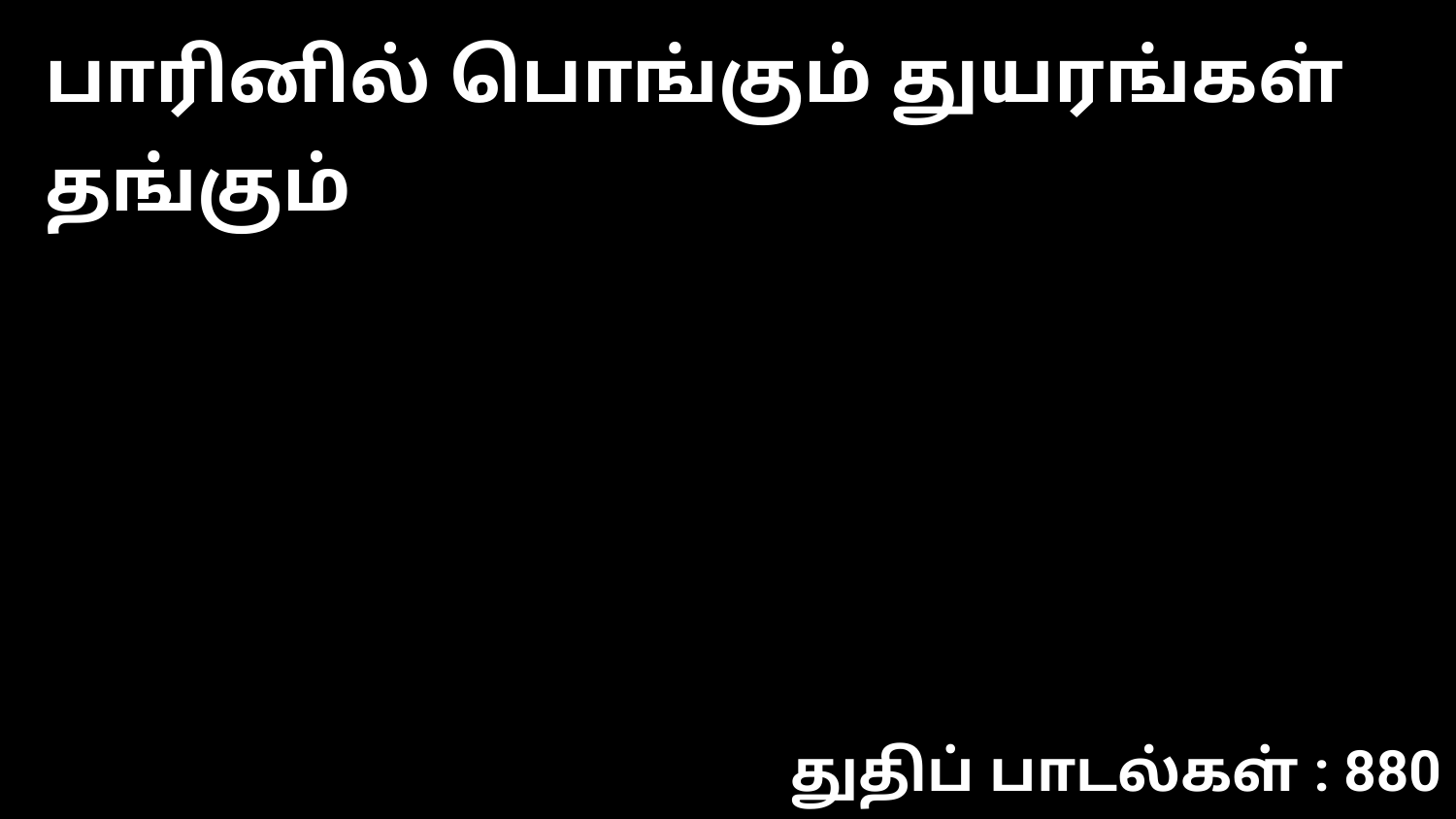

பாரினில் பொங்கும் துயரங்கள் தங்கும்
துதிப் பாடல்கள் : 880